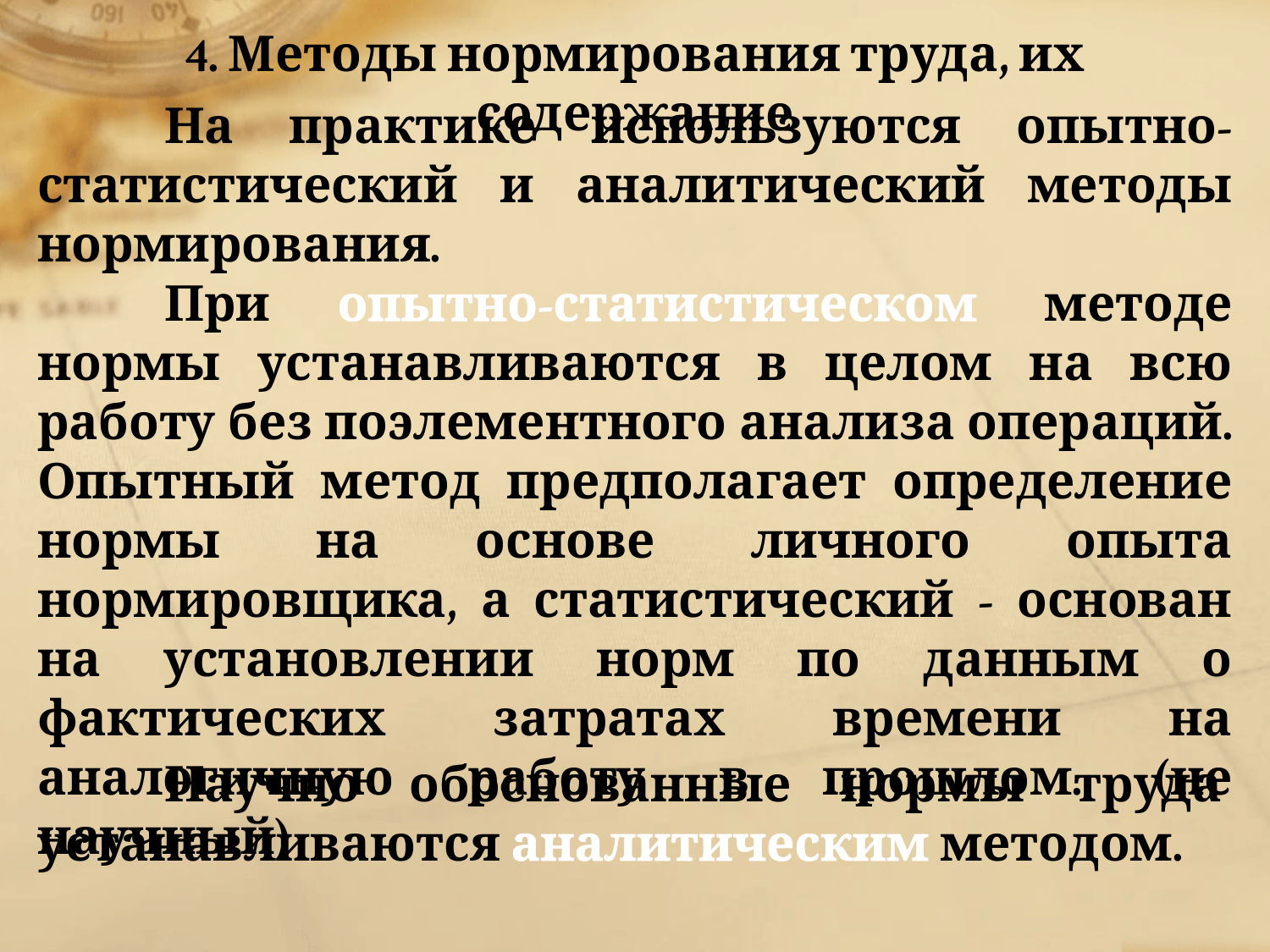

4. Методы нормирования труда, их содержание
	На практике используются опытно-статистический и аналитический методы нормирования.
	При опытно-статистическом методе нормы устанавливаются в целом на всю работу без поэлементного анализа операций. Опытный метод предполагает определение нормы на основе личного опыта нормировщика, а статистический - основан на установлении норм по данным о фактических затратах времени на аналогичную работу в прошлом. (не научный)
	Научно обоснованные нормы труда устанавливаются аналитическим методом.